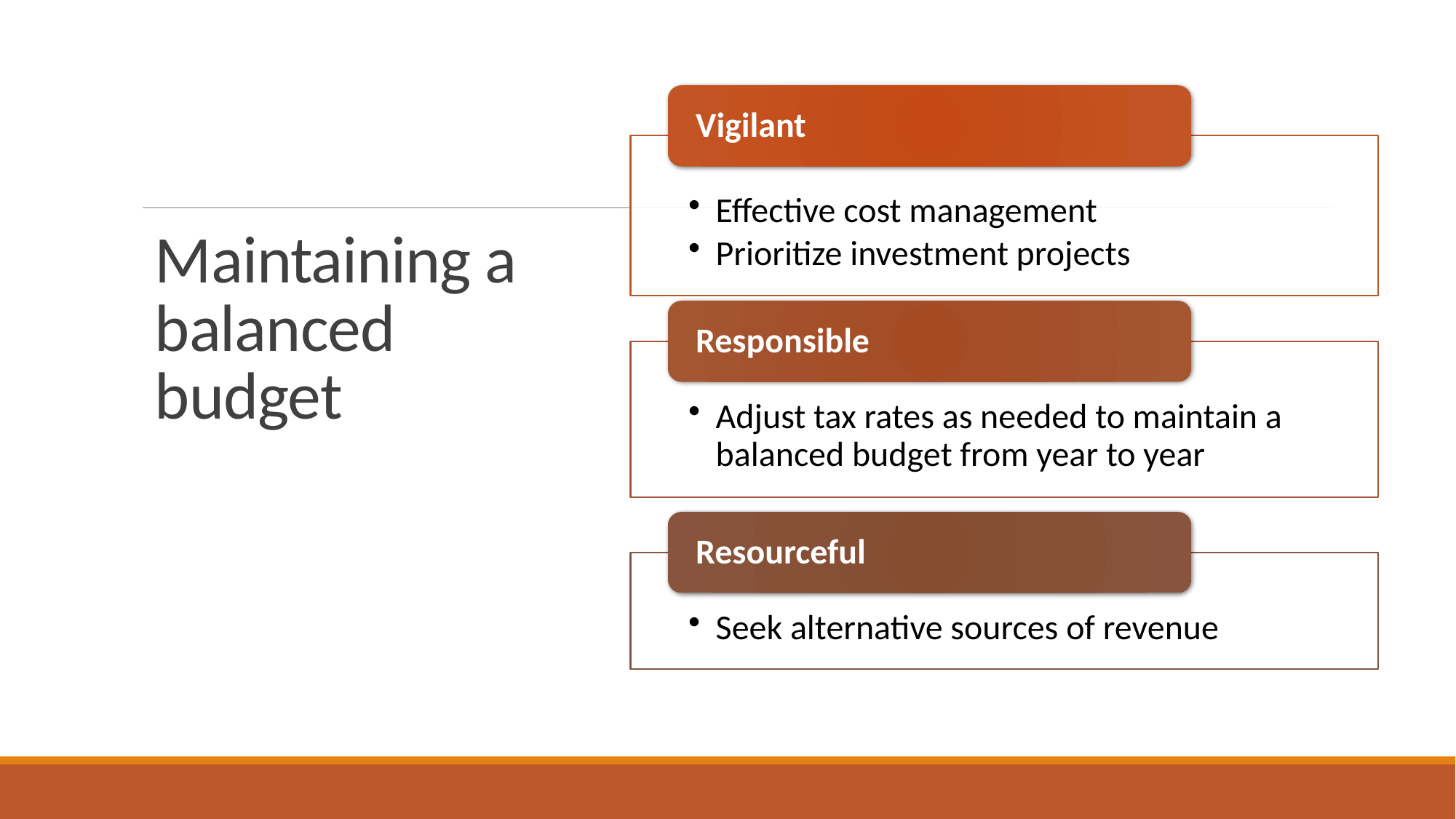

Effective cost management
Prioritize investment projects
Vigilant
Adjust tax rates as needed to maintain a balanced budget from year to year
Responsible
Seek alternative sources of revenue
Resourceful
# Maintaining a balanced budget